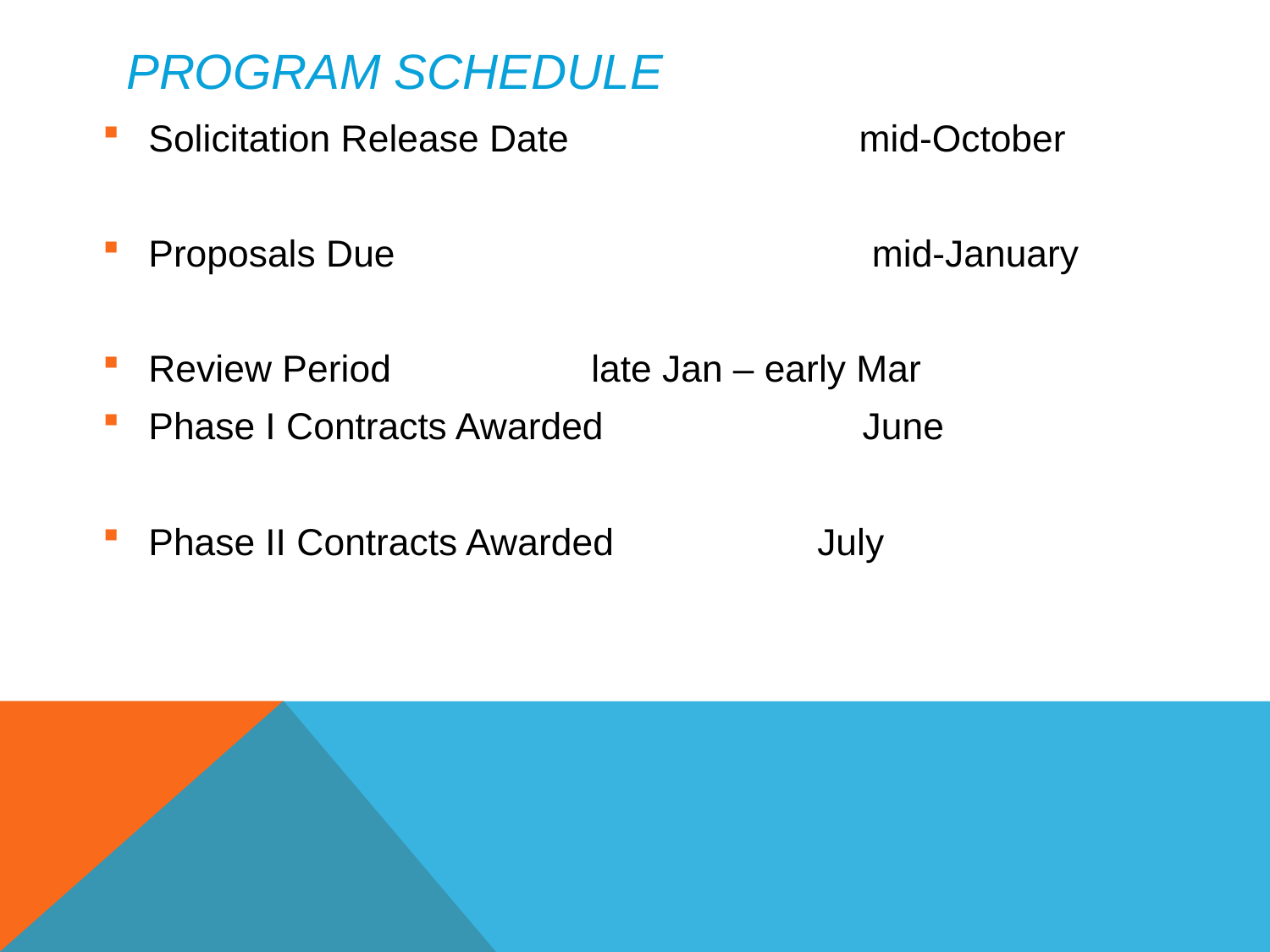

# Program Schedule
Solicitation Release Date                            mid-October

Proposals Due                                              mid-January

Review Period			          late Jan – early Mar
Phase I Contracts Awarded                         June

Phase II Contracts Awarded		          July